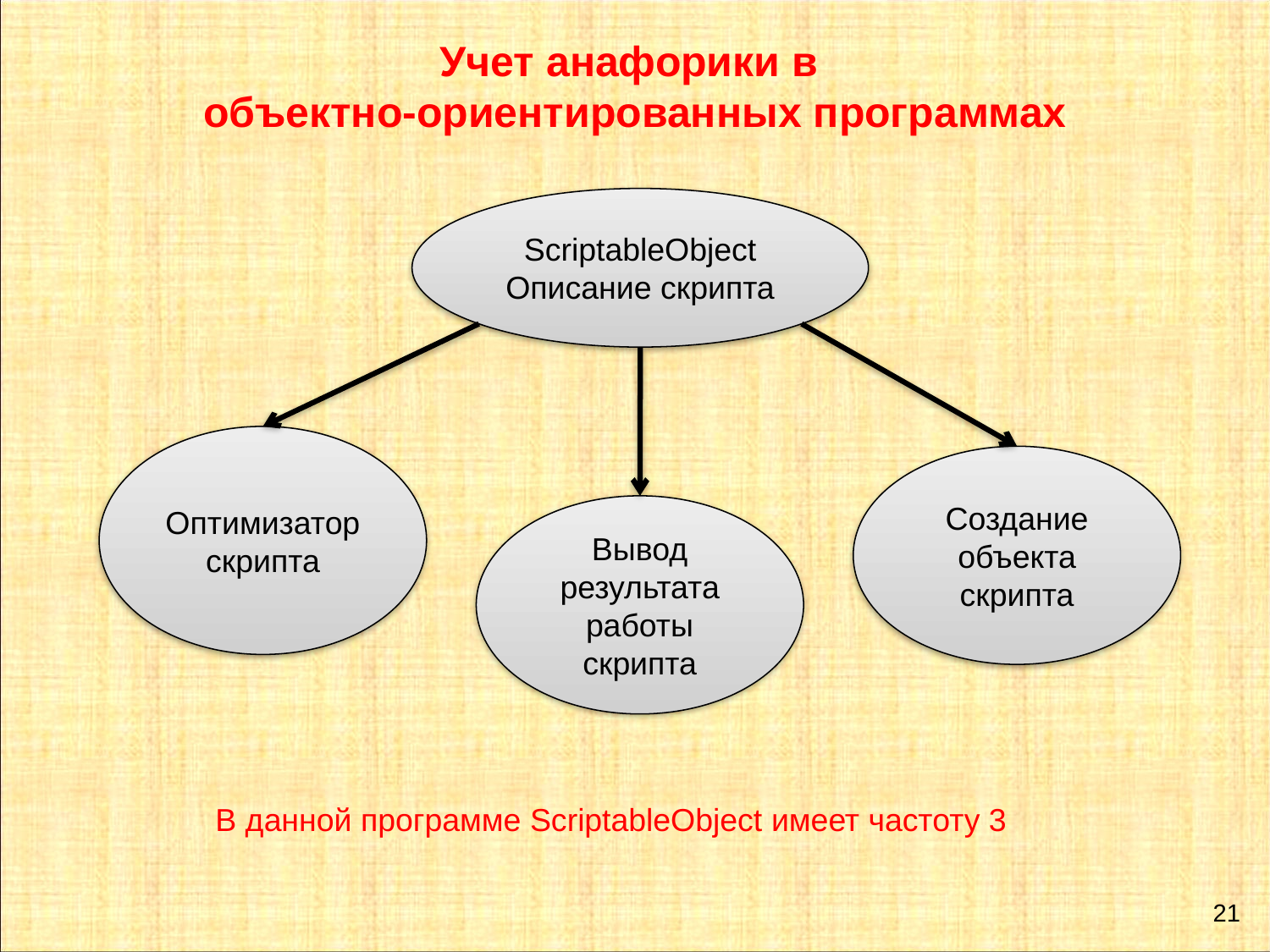

Учет анафорики в
объектно-ориентированных программах
ScriptableObject
Описание скрипта
Оптимизатор скрипта
Создание объекта скрипта
Вывод результата работы скрипта
В данной программе ScriptableObject имеет частоту 3
21